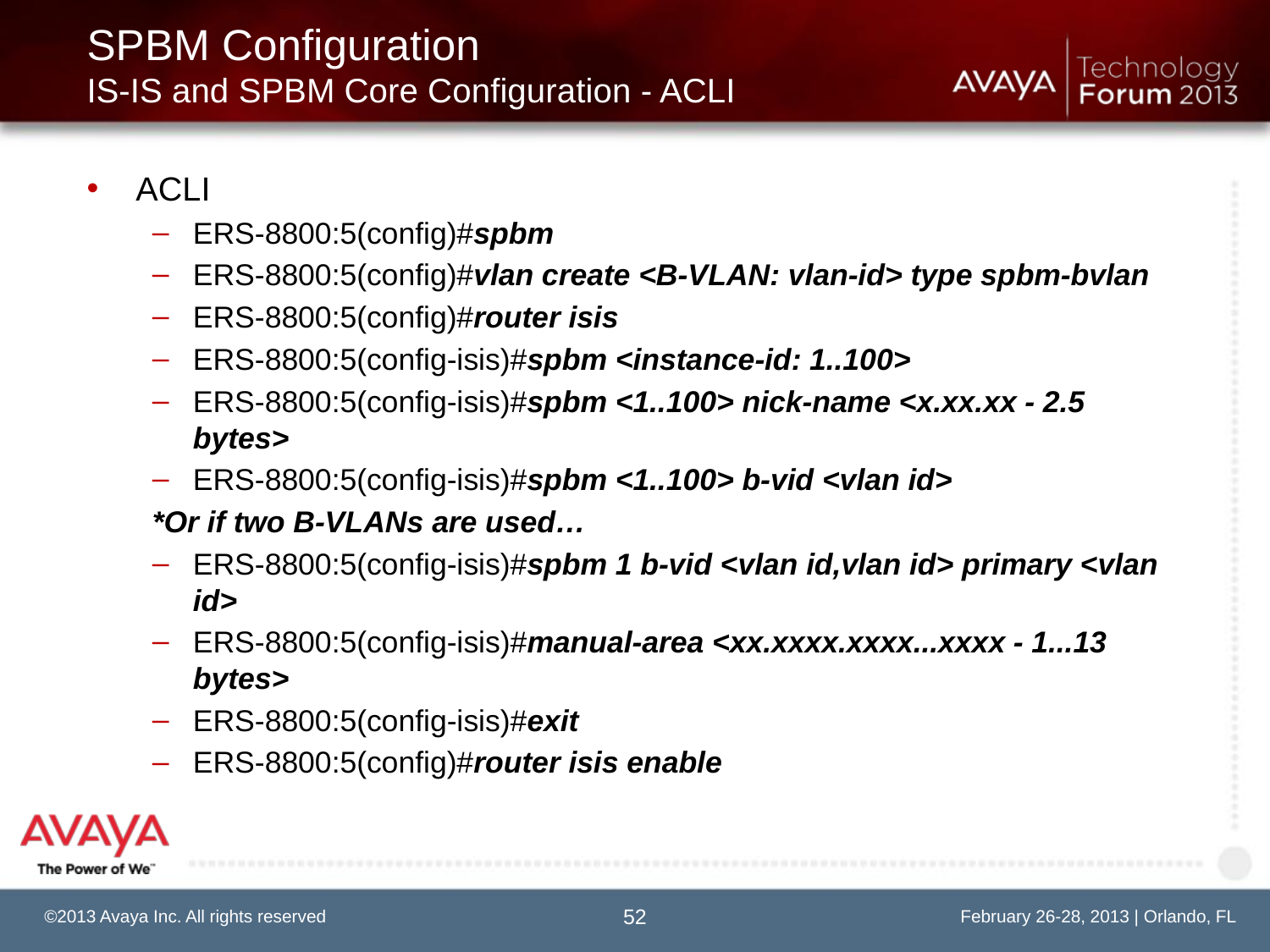

# SPBM Configuration IS-IS and SPBM Core Configuration - ACLI
ACLI
ERS-8800:5(config)#spbm
ERS-8800:5(config)#vlan create <B-VLAN: vlan-id> type spbm-bvlan
ERS-8800:5(config)#router isis
ERS-8800:5(config-isis)#spbm <instance-id: 1..100>
ERS-8800:5(config-isis)#spbm <1..100> nick-name <x.xx.xx - 2.5 bytes>
ERS-8800:5(config-isis)#spbm <1..100> b-vid <vlan id>
*Or if two B-VLANs are used…
ERS-8800:5(config-isis)#spbm 1 b-vid <vlan id,vlan id> primary <vlan id>
ERS-8800:5(config-isis)#manual-area <xx.xxxx.xxxx...xxxx - 1...13 bytes>
ERS-8800:5(config-isis)#exit
ERS-8800:5(config)#router isis enable

52